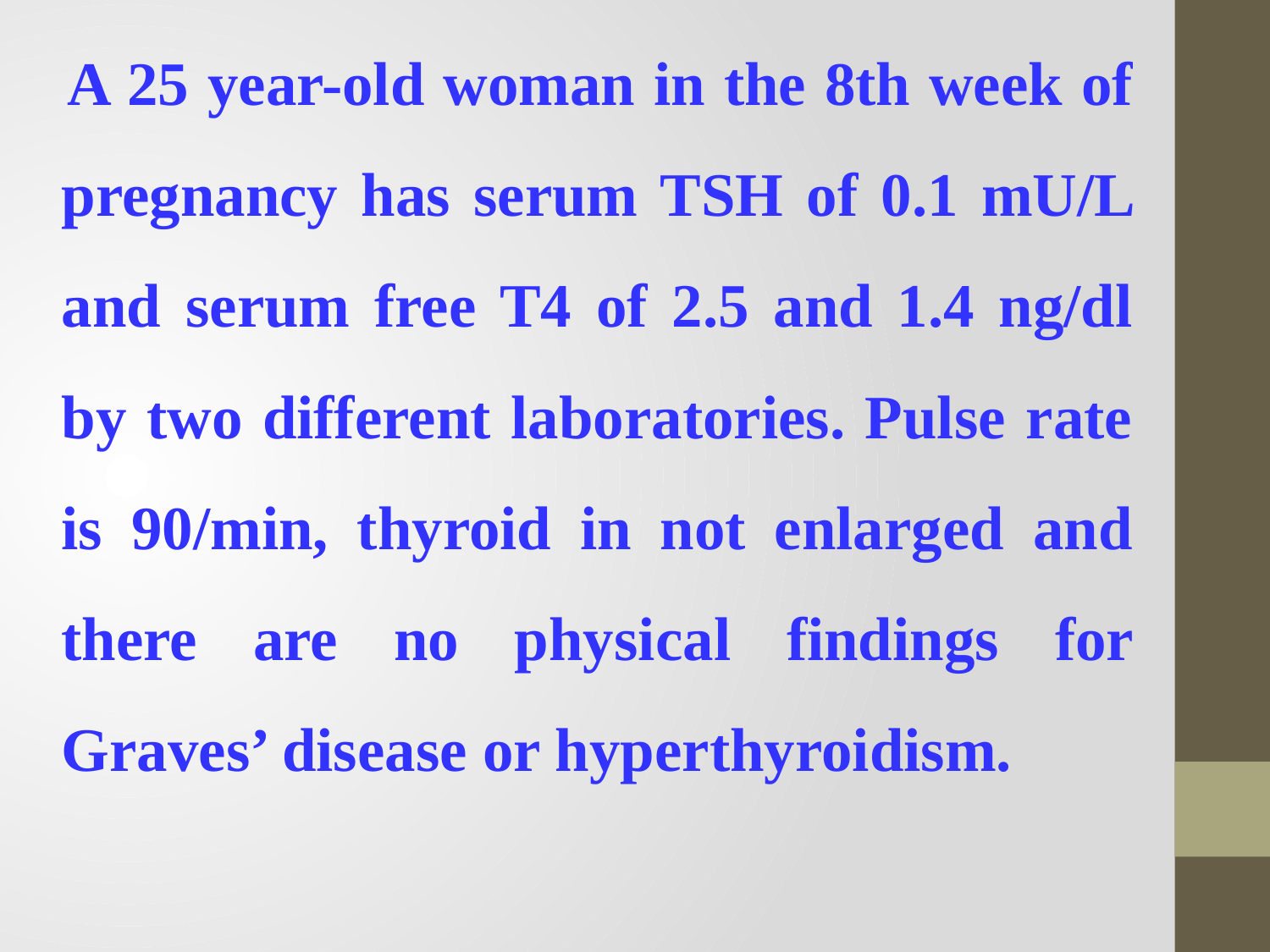

A 25 year-old woman in the 8th week of pregnancy has serum TSH of 0.1 mU/L and serum free T4 of 2.5 and 1.4 ng/dl by two different laboratories. Pulse rate is 90/min, thyroid in not enlarged and there are no physical findings for Graves’ disease or hyperthyroidism.